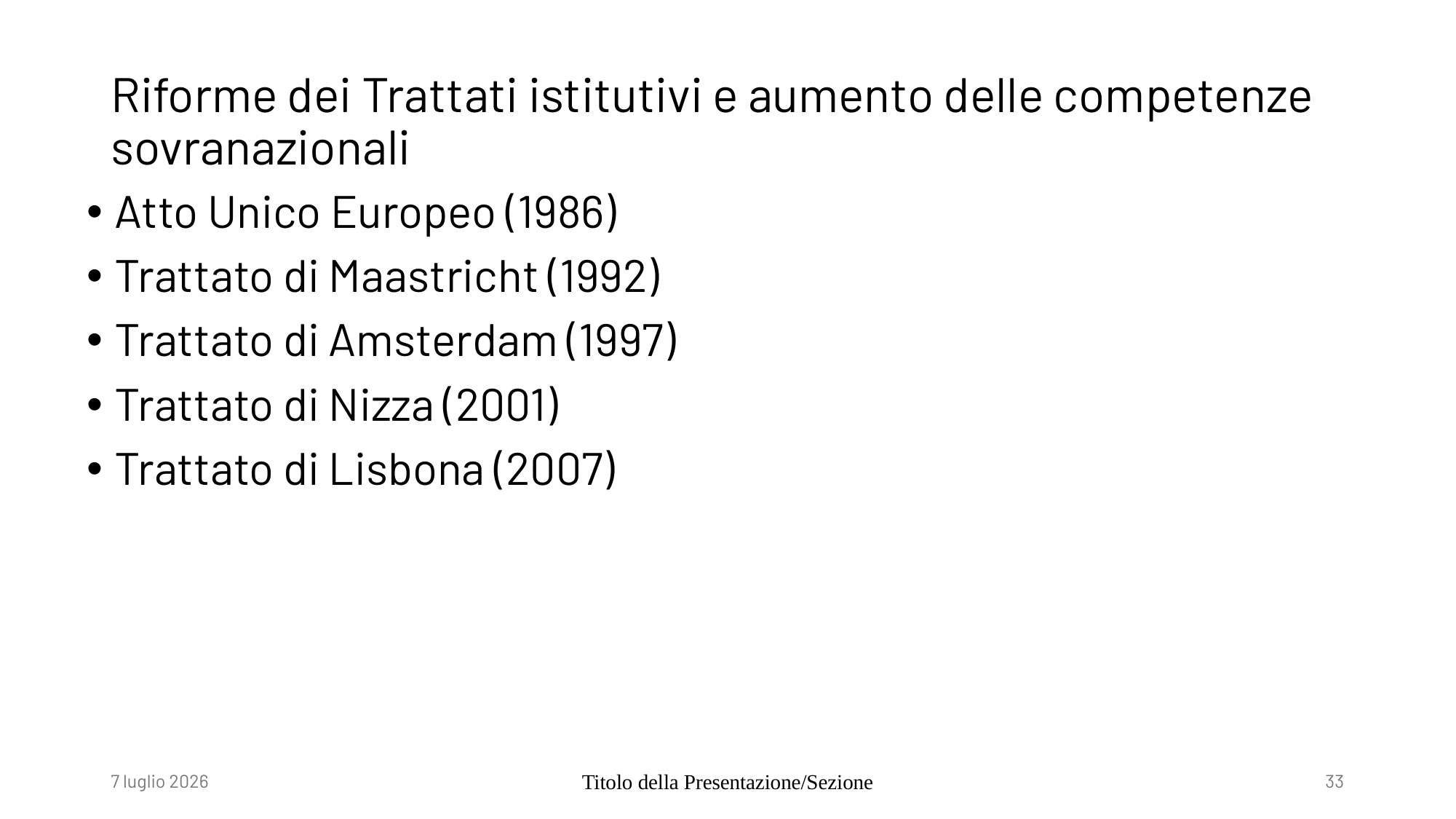

# Riforme dei Trattati istitutivi e aumento delle competenze sovranazionali
Atto Unico Europeo (1986)
Trattato di Maastricht (1992)
Trattato di Amsterdam (1997)
Trattato di Nizza (2001)
Trattato di Lisbona (2007)
7 luglio 2026
Titolo della Presentazione/Sezione
33